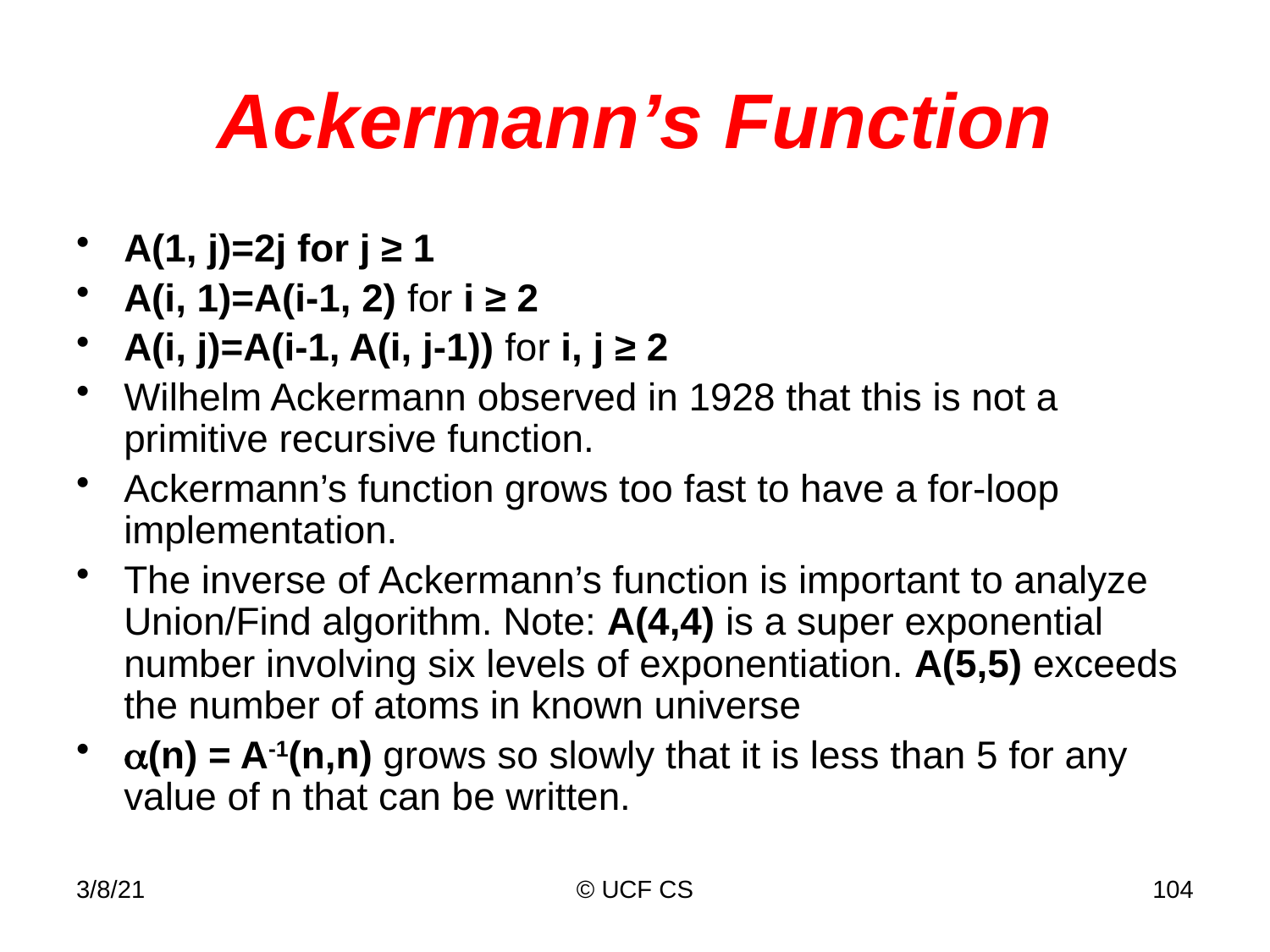

# Ackermann’s Function
A(1, j)=2j for j ≥ 1
A(i, 1)=A(i-1, 2) for i ≥ 2
A(i, j)=A(i-1, A(i, j-1)) for i, j ≥ 2
Wilhelm Ackermann observed in 1928 that this is not a primitive recursive function.
Ackermann’s function grows too fast to have a for-loop implementation.
The inverse of Ackermann’s function is important to analyze Union/Find algorithm. Note: A(4,4) is a super exponential number involving six levels of exponentiation. A(5,5) exceeds the number of atoms in known universe
α(n) = A-1(n,n) grows so slowly that it is less than 5 for any value of n that can be written.
3/8/21
© UCF CS
104